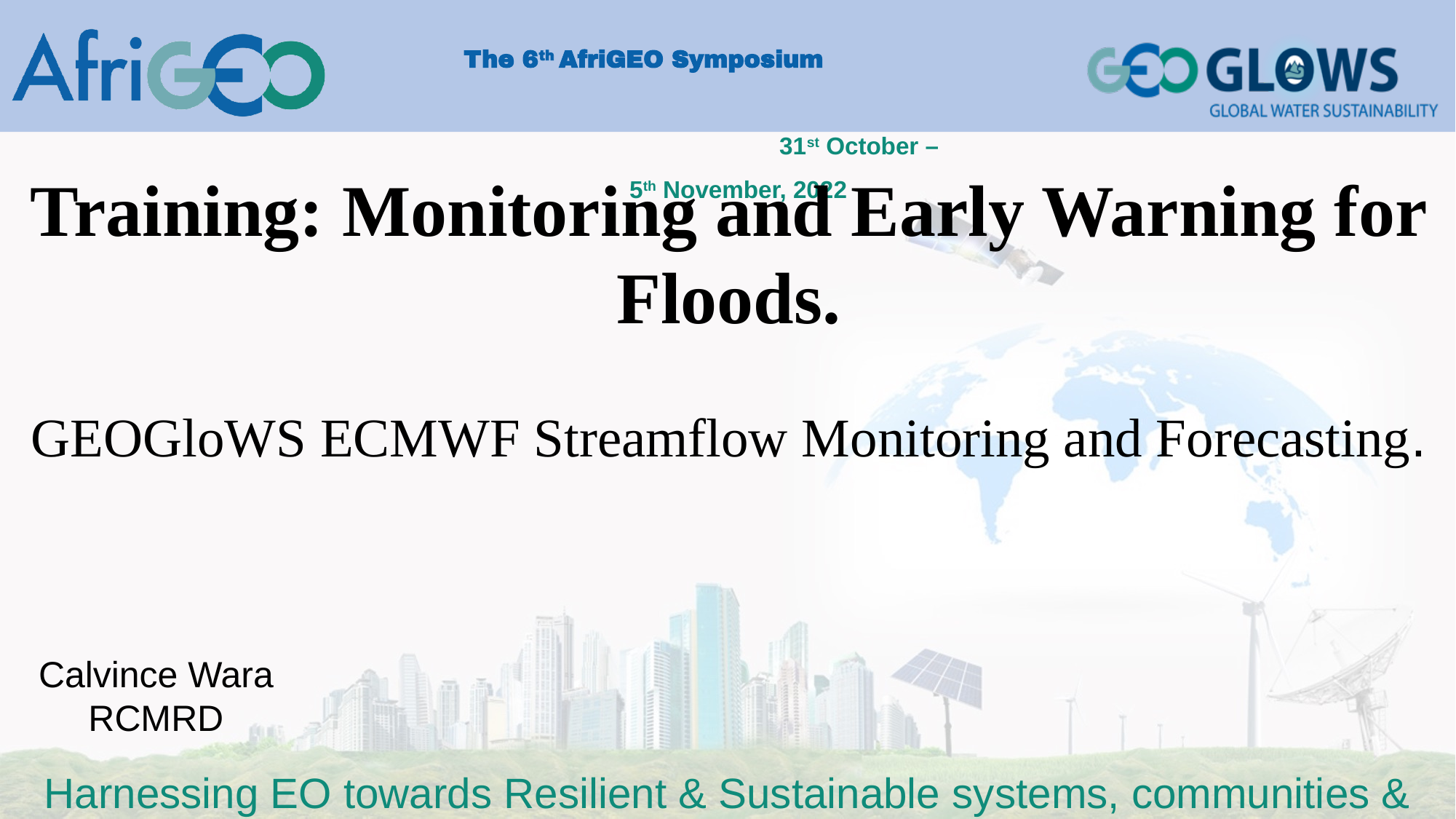

Training: Monitoring and Early Warning for Floods.

GEOGloWS ECMWF Streamflow Monitoring and Forecasting.

Calvince Wara
RCMRD